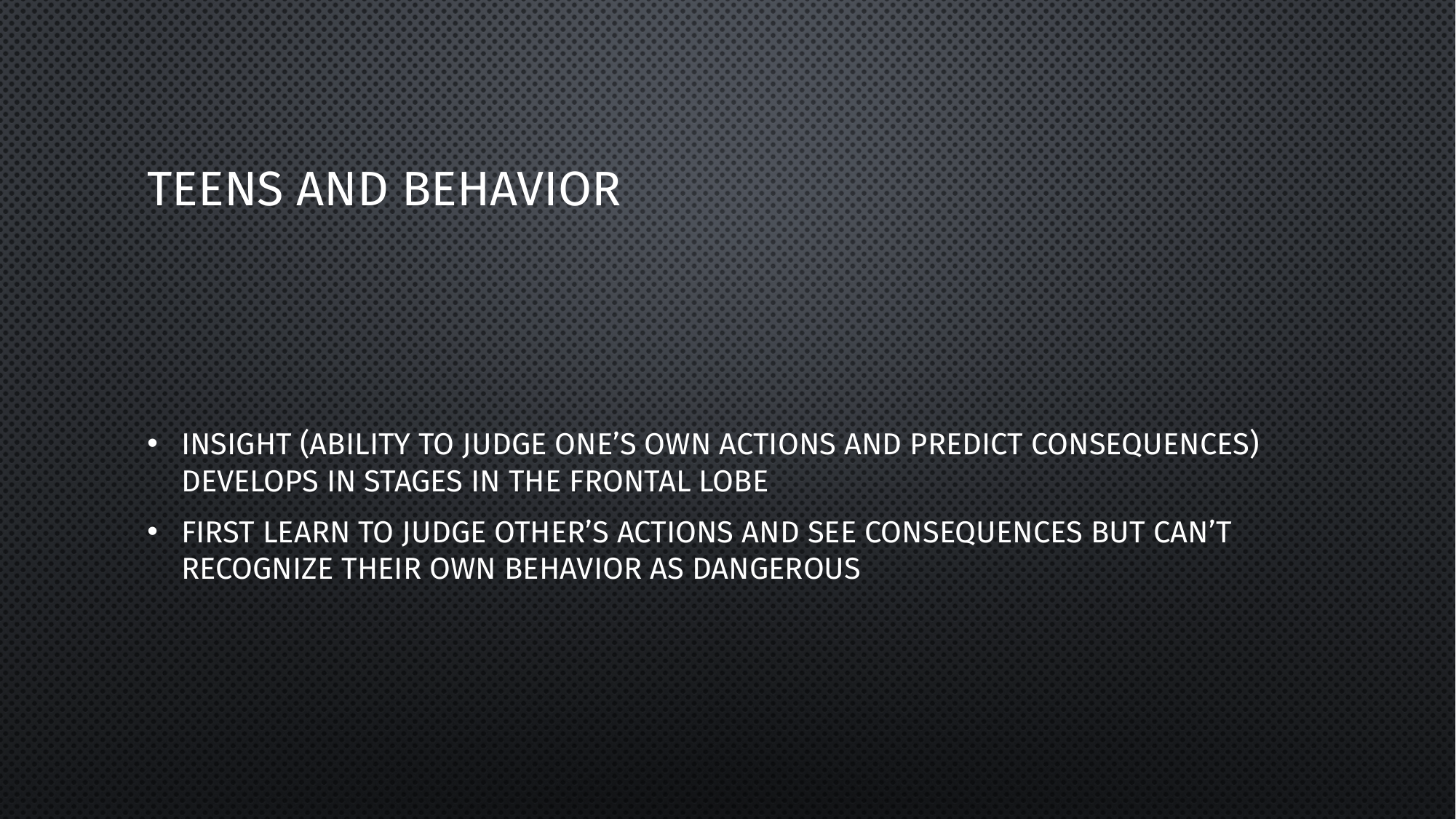

# Teens and Behavior
Insight (ability to judge one’s own actions and predict consequences) develops in stages in the frontal lobe
First learn to judge other’s actions and see consequences but can’t recognize their own behavior as dangerous